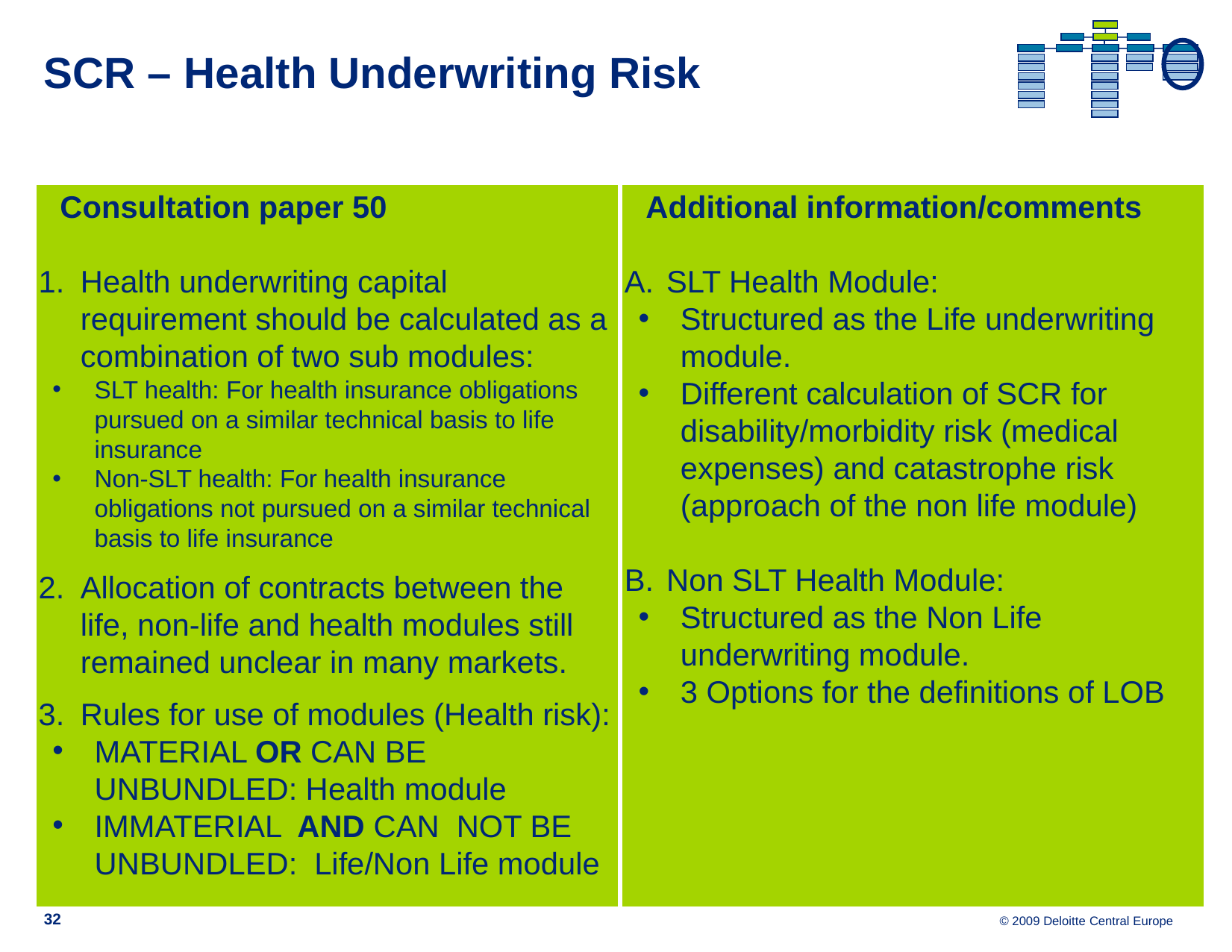

# SCR – Health Underwriting Risk
Consultation paper 50

Health underwriting capital requirement should be calculated as a combination of two sub modules:
SLT health: For health insurance obligations pursued on a similar technical basis to life insurance
Non-SLT health: For health insurance obligations not pursued on a similar technical basis to life insurance

Allocation of contracts between the life, non-life and health modules still remained unclear in many markets.

Rules for use of modules (Health risk):
MATERIAL OR CAN BE UNBUNDLED: Health module
IMMATERIAL  AND CAN  NOT BE UNBUNDLED:  Life/Non Life module

Additional information/comments

SLT Health Module:
Structured as the Life underwriting module.
Different calculation of SCR for disability/morbidity risk (medical expenses) and catastrophe risk (approach of the non life module)

Non SLT Health Module:
Structured as the Non Life underwriting module.
3 Options for the definitions of LOB

32